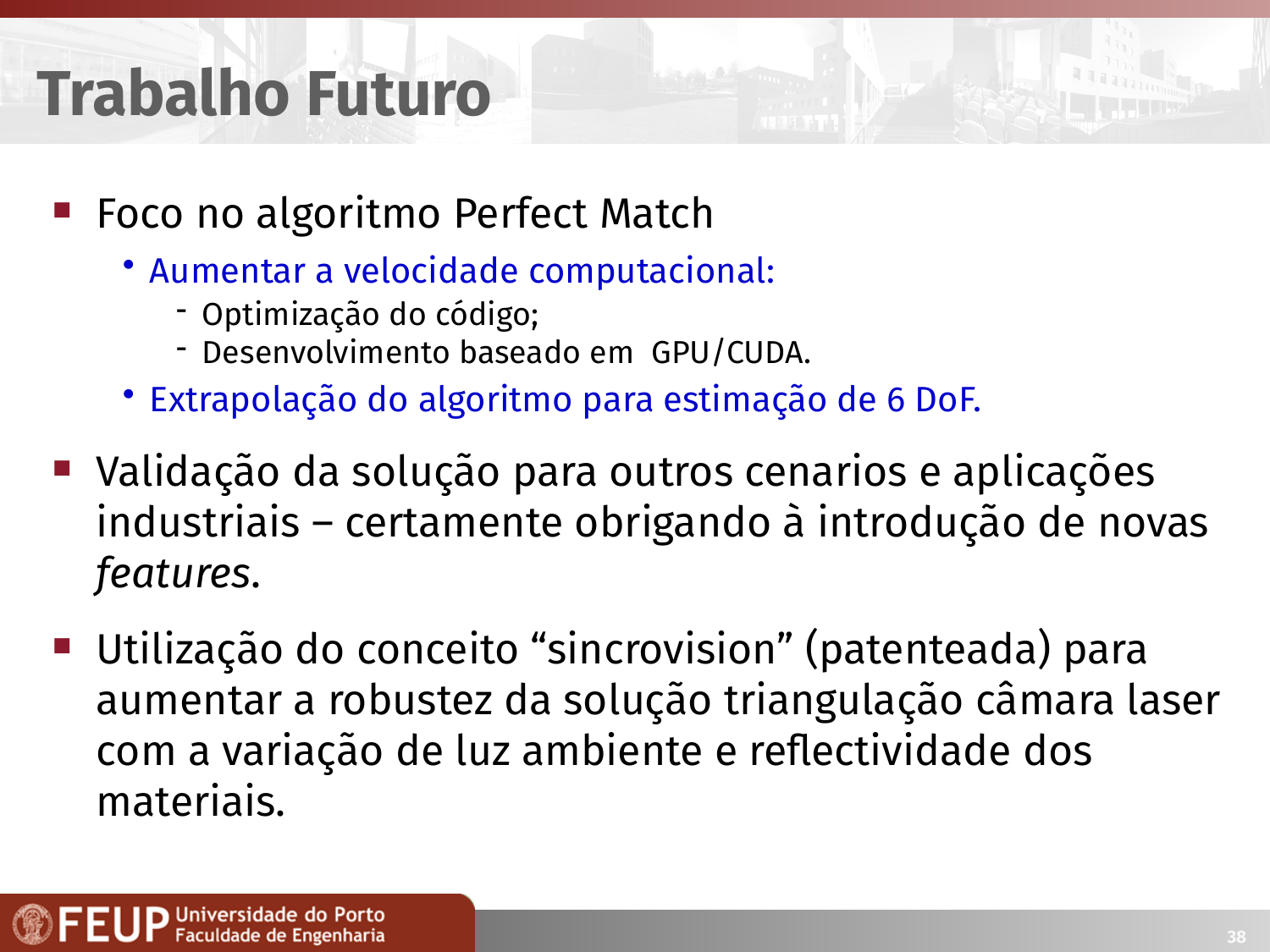

# Trabalho Futuro
Foco no algoritmo Perfect Match
Aumentar a velocidade computacional:
Optimização do código;
Desenvolvimento baseado em  GPU/CUDA.
Extrapolação do algoritmo para estimação de 6 DoF.
Validação da solução para outros cenarios e aplicações industriais – certamente obrigando à introdução de novas features.
Utilização do conceito “sincrovision” (patenteada) para aumentar a robustez da solução triangulação câmara laser com a variação de luz ambiente e reflectividade dos materiais.